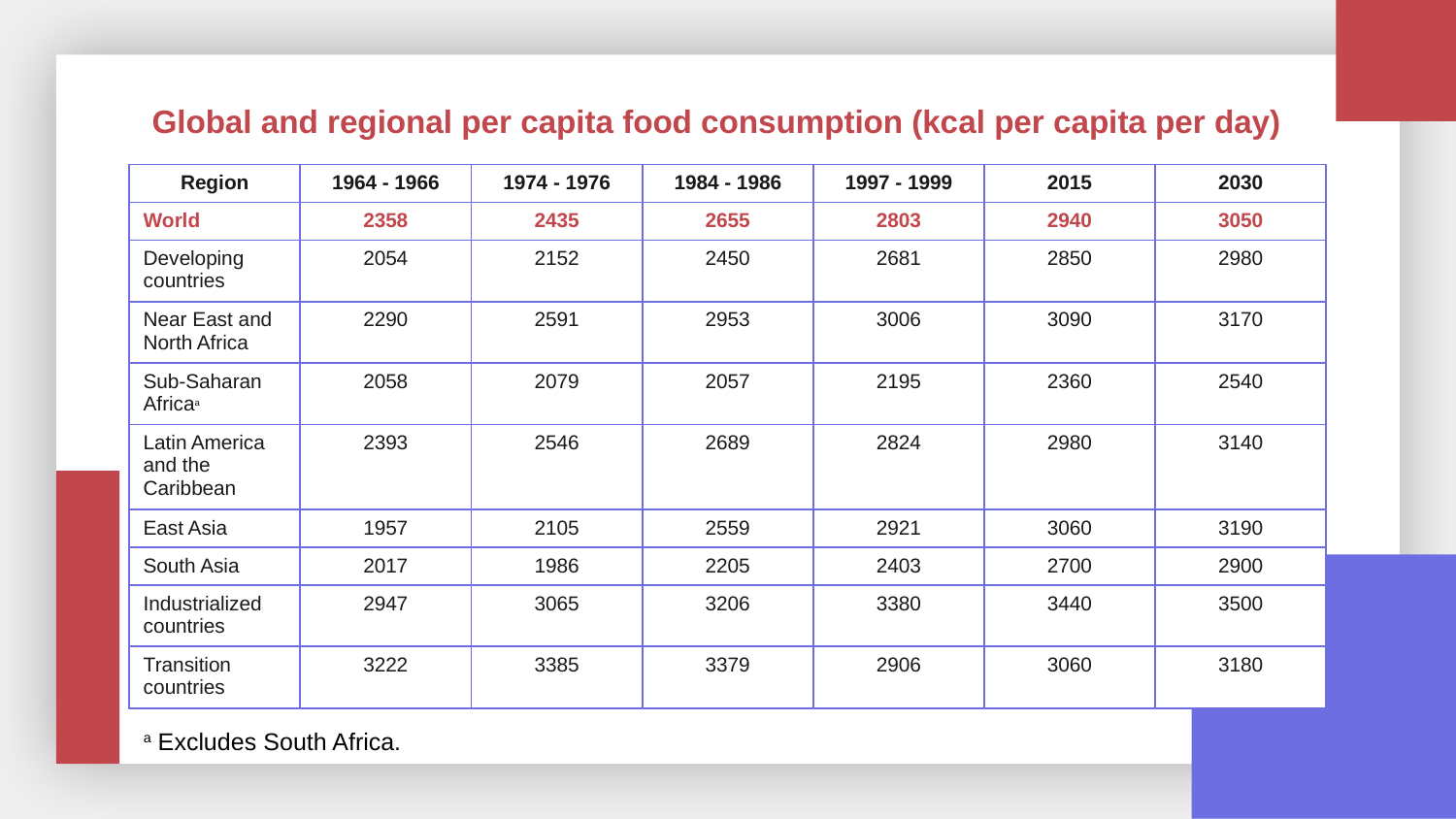

Global and regional per capita food consumption (kcal per capita per day)

| Region | 1964 - 1966 | 1974 - 1976 | 1984 - 1986 | 1997 - 1999 | 2015 | 2030 |
| --- | --- | --- | --- | --- | --- | --- |
| World | 2358 | 2435 | 2655 | 2803 | 2940 | 3050 |
| Developing countries | 2054 | 2152 | 2450 | 2681 | 2850 | 2980 |
| Near East and North Africa | 2290 | 2591 | 2953 | 3006 | 3090 | 3170 |
| Sub-Saharan Africaa | 2058 | 2079 | 2057 | 2195 | 2360 | 2540 |
| Latin America and the Caribbean | 2393 | 2546 | 2689 | 2824 | 2980 | 3140 |
| East Asia | 1957 | 2105 | 2559 | 2921 | 3060 | 3190 |
| South Asia | 2017 | 1986 | 2205 | 2403 | 2700 | 2900 |
| Industrialized countries | 2947 | 3065 | 3206 | 3380 | 3440 | 3500 |
| Transition countries | 3222 | 3385 | 3379 | 2906 | 3060 | 3180 |
a Excludes South Africa.